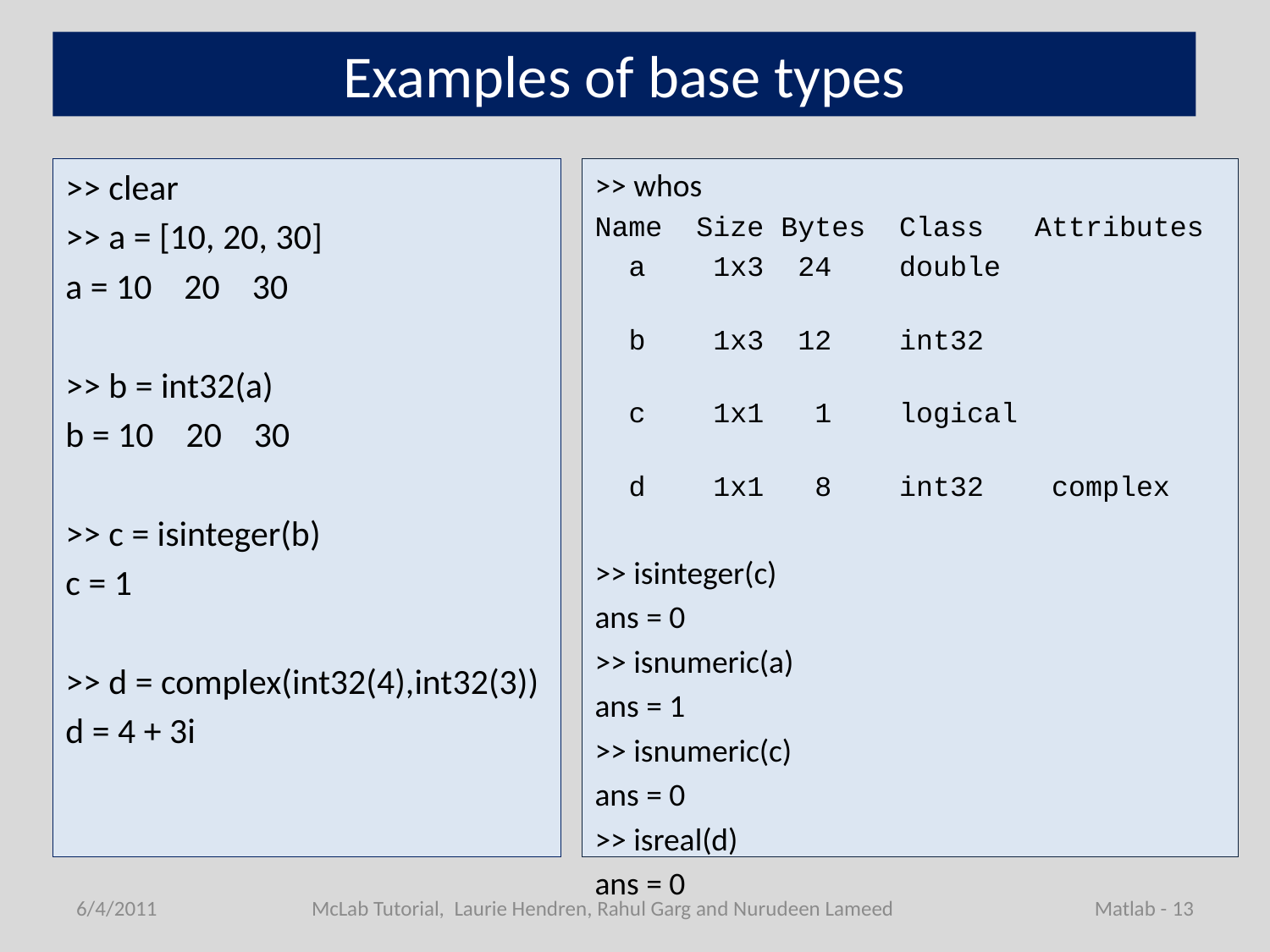

Examples of base types
>> clear
>> a = [10, 20, 30]
a = 10    20    30

>> b = int32(a)
b = 10    20    30

>> c = isinteger(b)
c = 1

>> d = complex(int32(4),int32(3))
d = 4 + 3i

>> whos
Name  Size Bytes  Class   Attributes
  a    1x3  24    double
  b    1x3  12    int32
  c    1x1   1    logical
  d    1x1   8    int32    complex

>> isinteger(c)
ans = 0
>> isnumeric(a)
ans = 1
>> isnumeric(c)
ans = 0
>> isreal(d)
ans = 0
6/4/2011
McLab Tutorial,  Laurie Hendren, Rahul Garg and Nurudeen Lameed
Matlab - 13